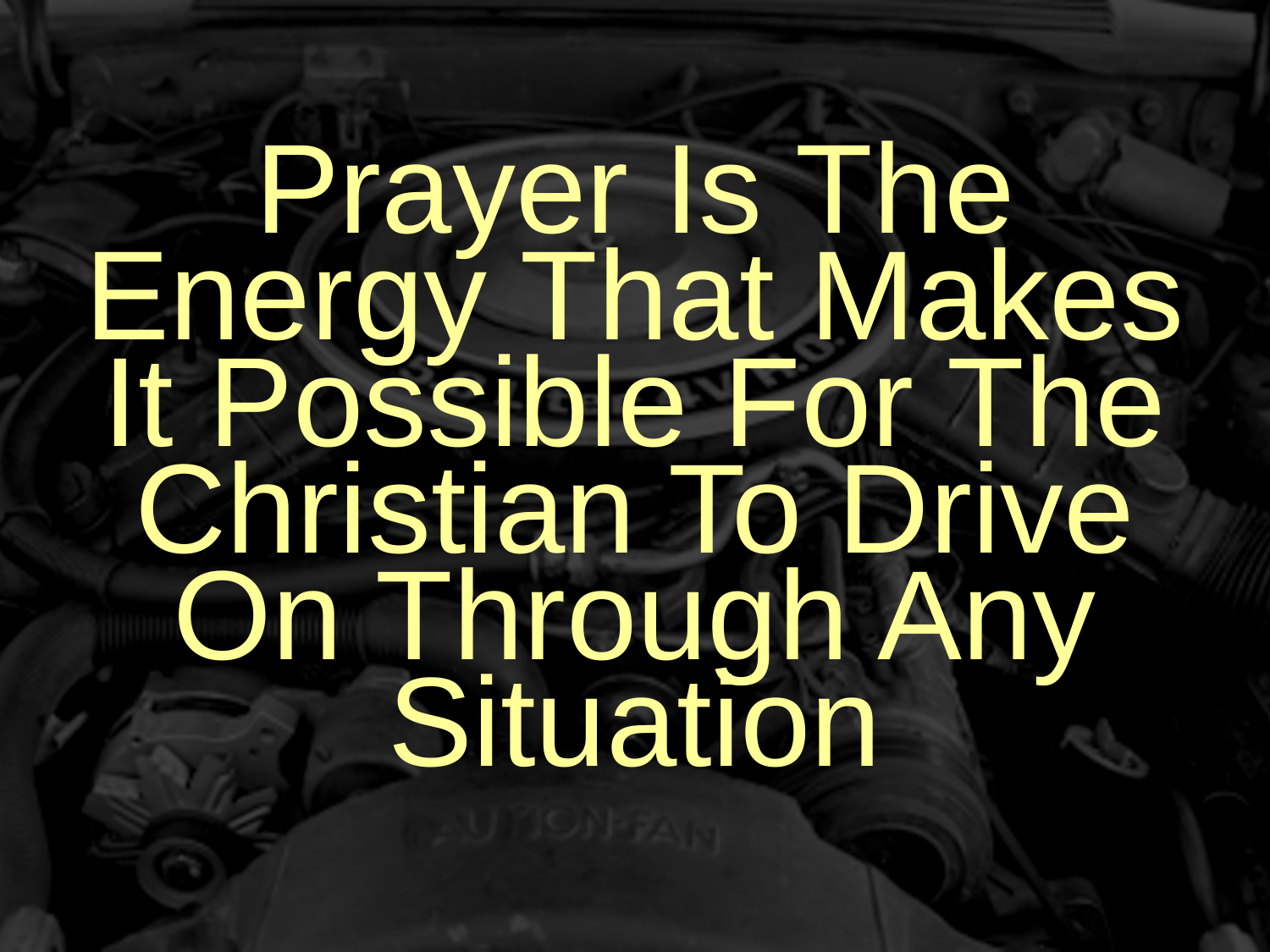

Prayer Is The Energy That Makes It Possible For The Christian To Drive On Through Any Situation